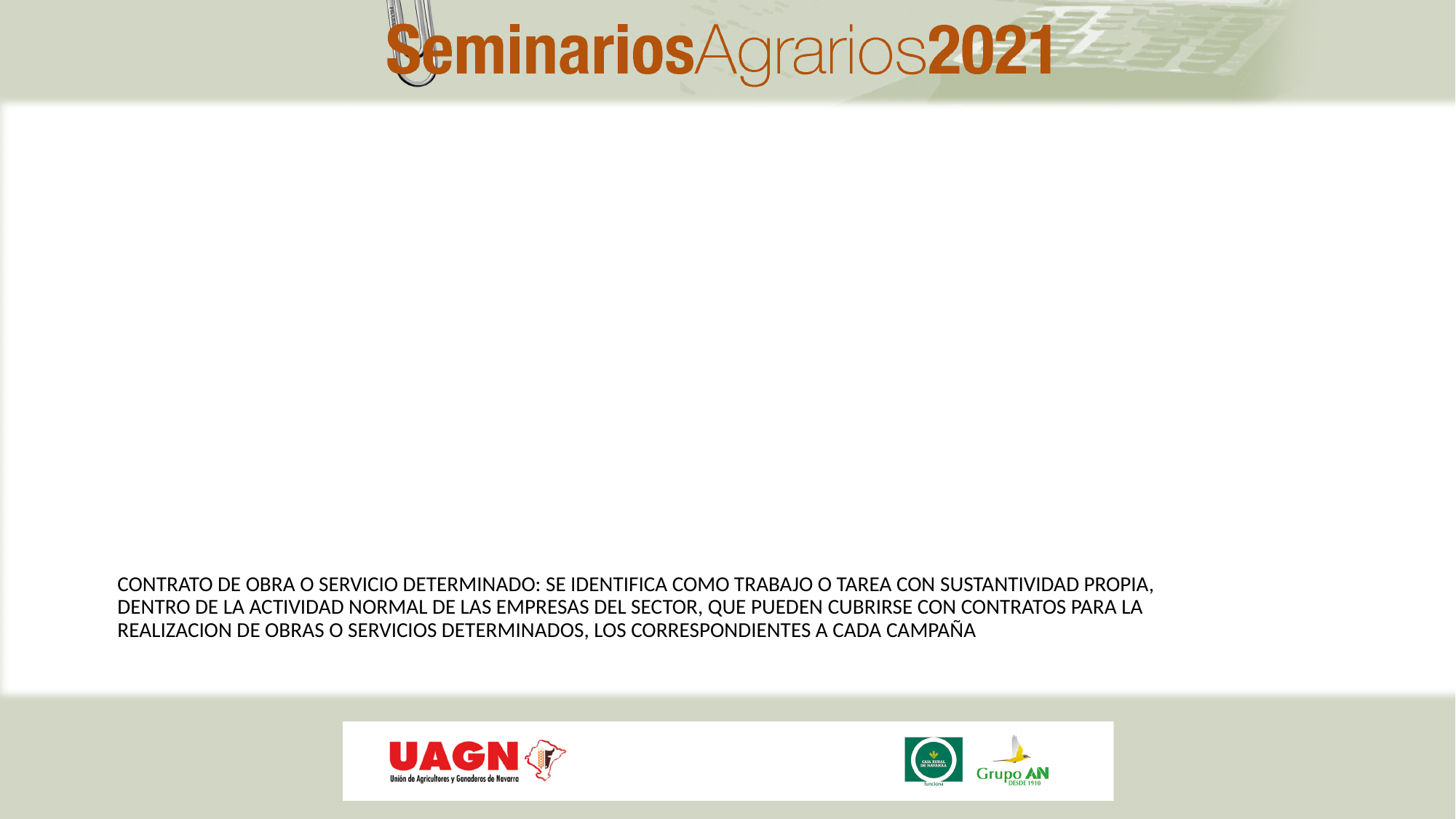

# CONTRATO DE OBRA O SERVICIO DETERMINADO: SE IDENTIFICA COMO TRABAJO O TAREA CON SUSTANTIVIDAD PROPIA, DENTRO DE LA ACTIVIDAD NORMAL DE LAS EMPRESAS DEL SECTOR, QUE PUEDEN CUBRIRSE CON CONTRATOS PARA LA REALIZACION DE OBRAS O SERVICIOS DETERMINADOS, LOS CORRESPONDIENTES A CADA CAMPAÑA